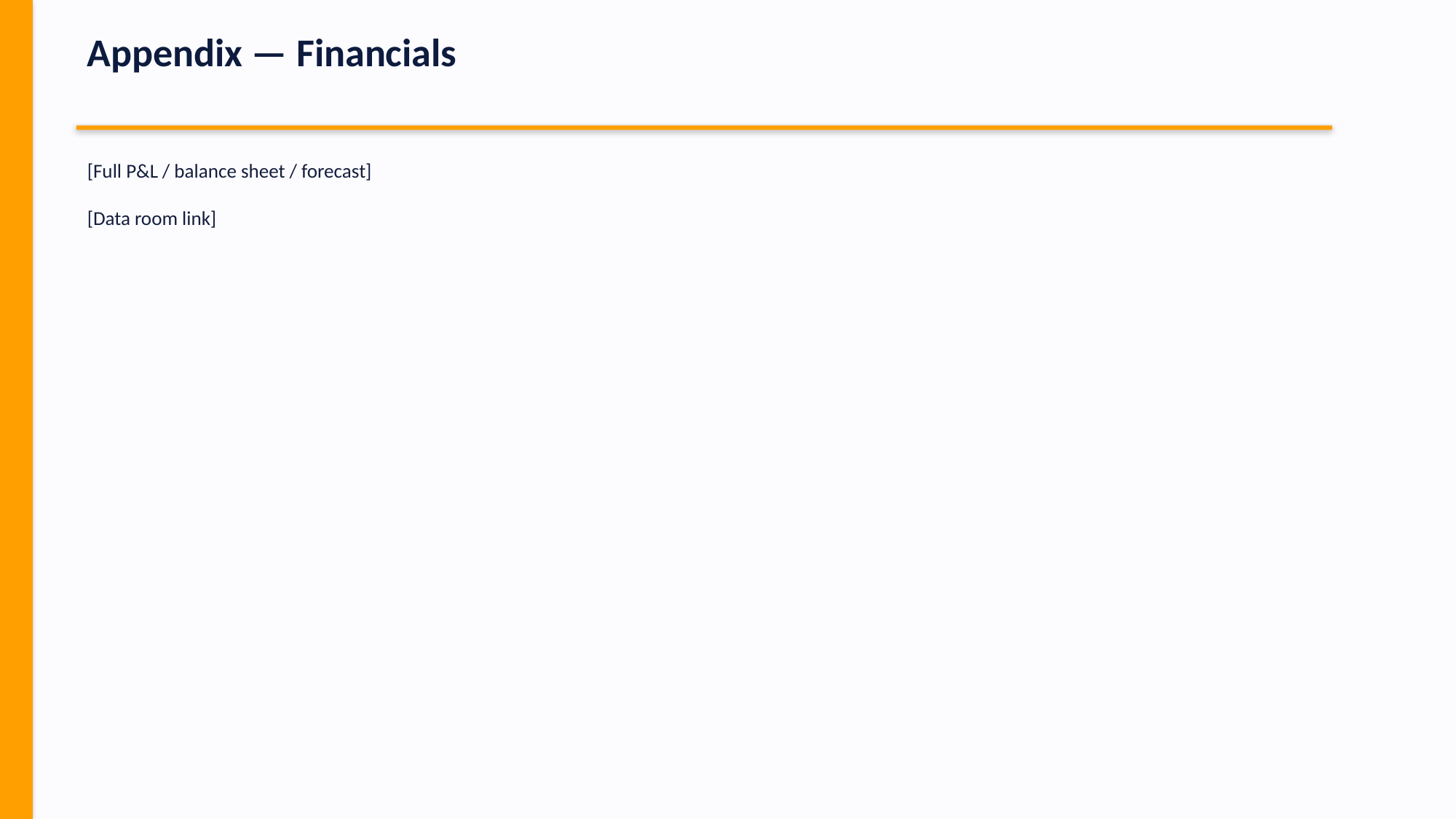

Appendix — Financials

[Full P&L / balance sheet / forecast]

[Data room link]